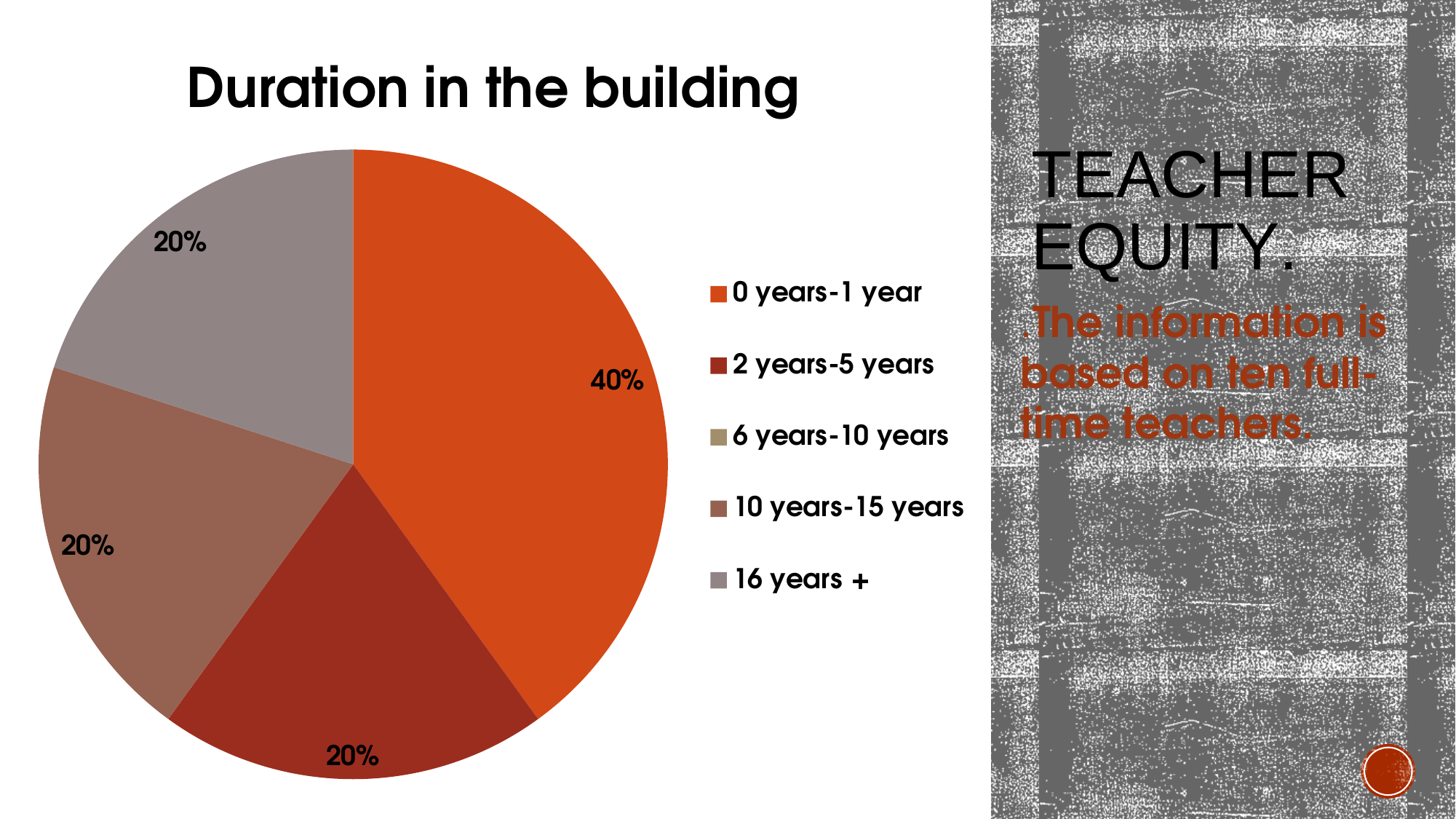

### Chart: Duration in the building

| Category | Sales |
|---|---|
| 0 years-1 year | 4.0 |
| 2 years-5 years | 2.0 |
| 6 years-10 years | 0.0 |
| 10 years-15 years | 2.0 |
| 16 years + | 2.0 |
# Teacher Equity.
.The information is based on ten full-time teachers.